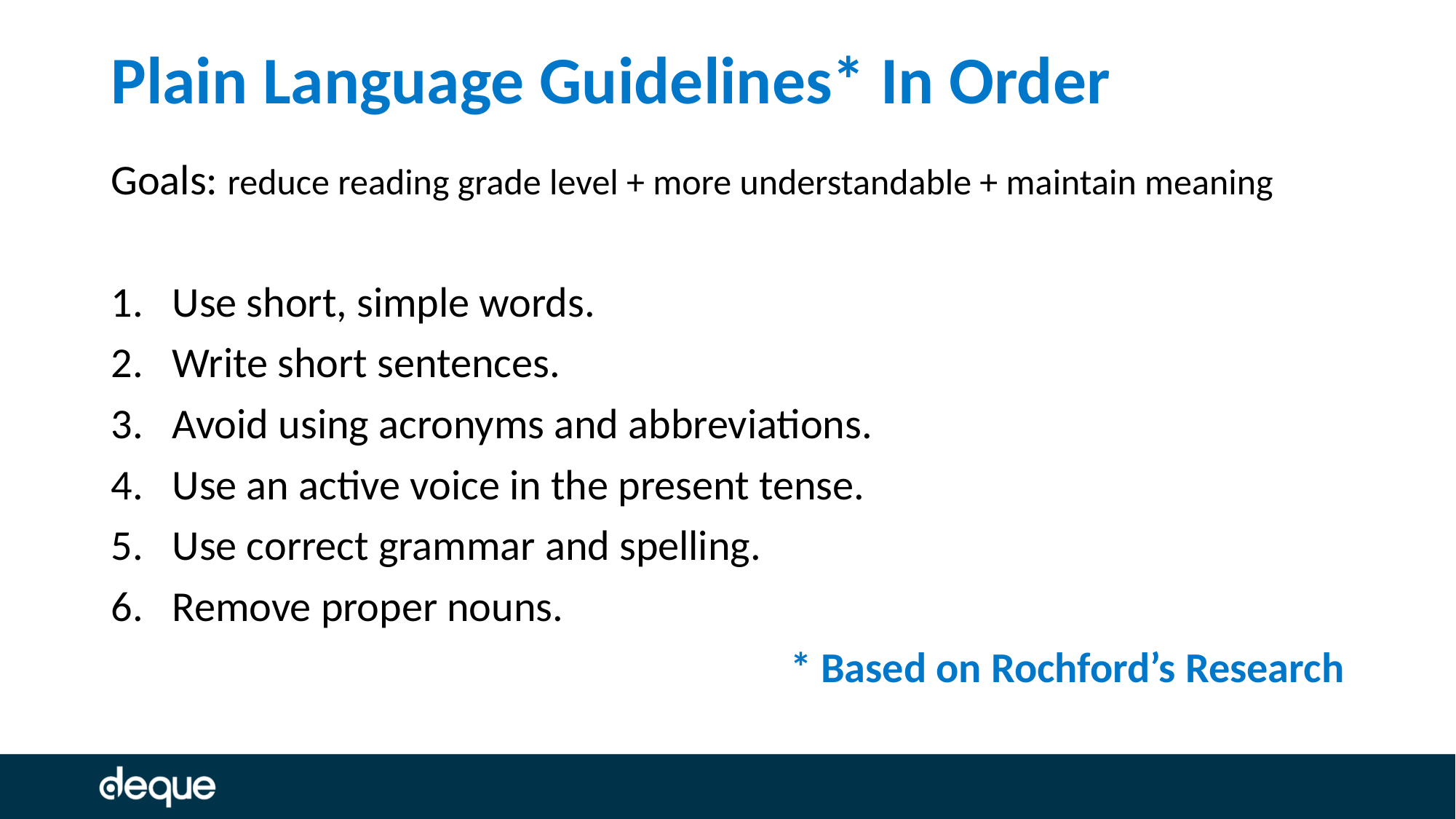

# Plain Language Guidelines* In Order
Goals: reduce reading grade level + more understandable + maintain meaning

Use short, simple words.
Write short sentences.
Avoid using acronyms and abbreviations.
Use an active voice in the present tense.
Use correct grammar and spelling.
Remove proper nouns.
* Based on Rochford’s Research